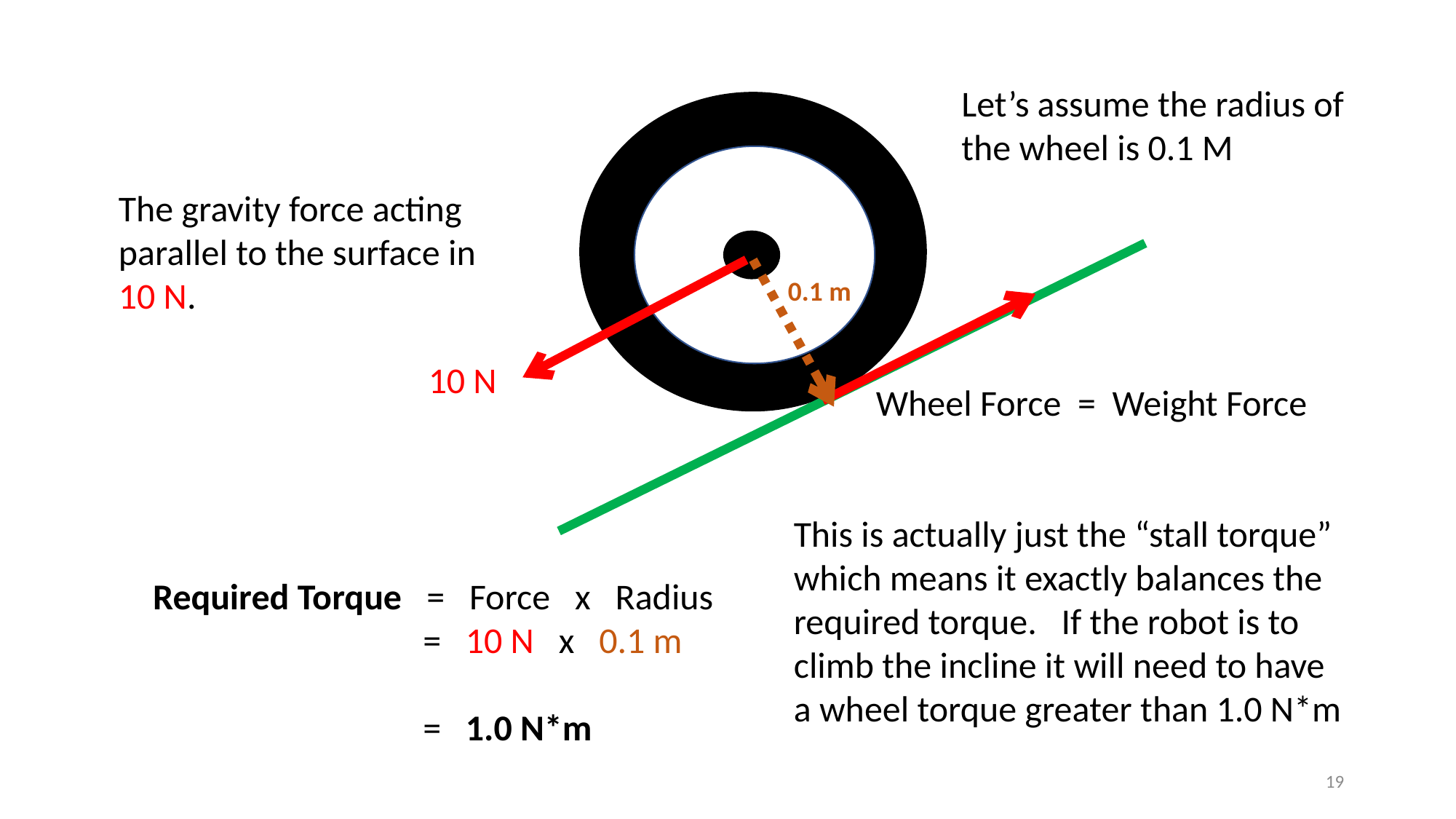

Let’s assume the radius of the wheel is 0.1 M
0.1 m

The gravity force acting parallel to the surface in 10 N.
10 N
Wheel Force  =  Weight Force
This is actually just the “stall torque” which means it exactly balances the required torque.   If the robot is to climb the incline it will need to have a wheel torque greater than 1.0 N*m
Required Torque   =   Force   x   Radius
                                 =   10 N   x   0.1 m
                                 =   1.0 N*m
19